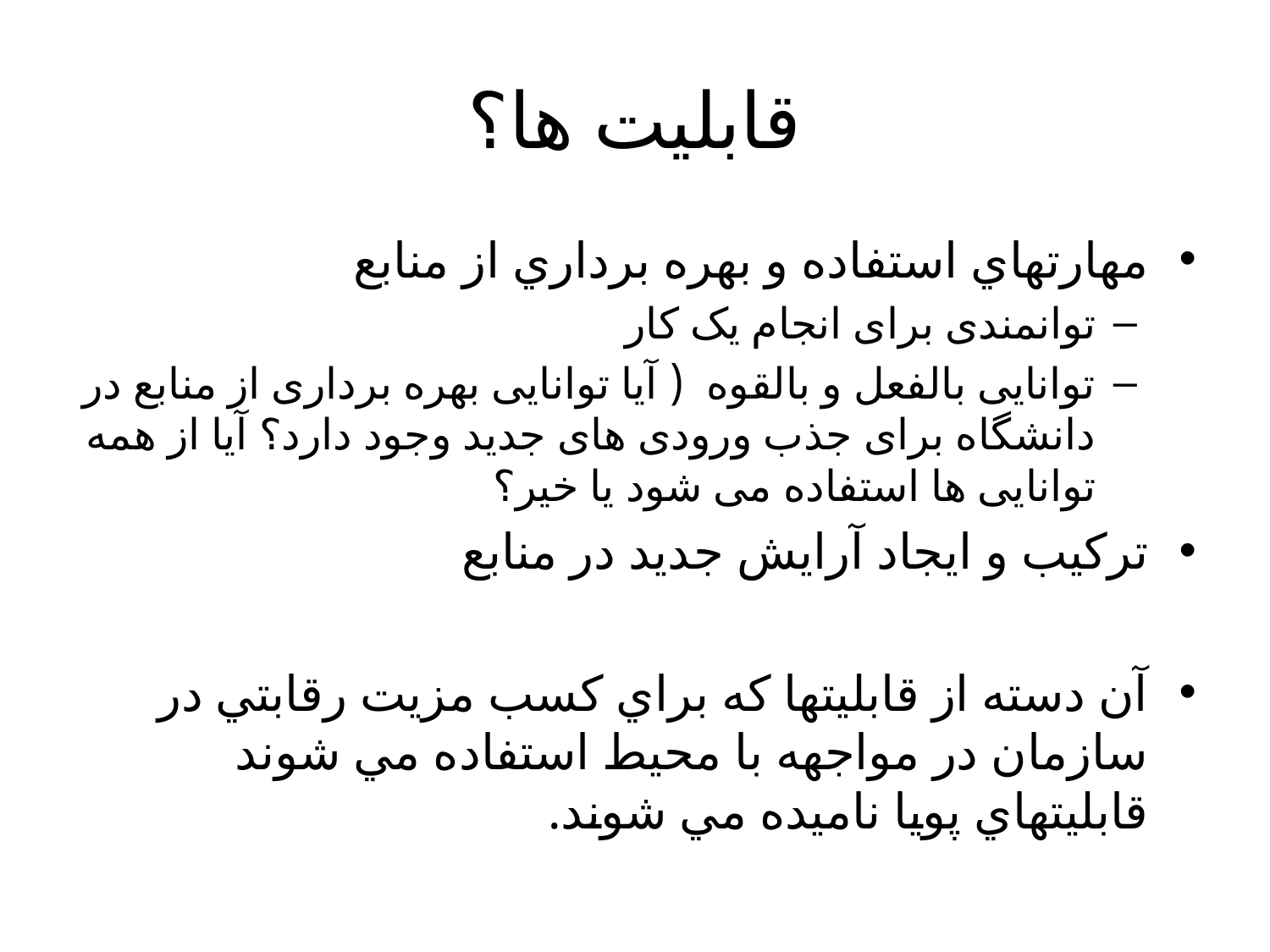

# قابليت ها؟
مهارتهاي استفاده و بهره برداري از منابع
توانمندی برای انجام یک کار
توانایی بالفعل و بالقوه  ( آیا توانایی بهره برداری از منابع در دانشگاه برای جذب ورودی های جدید وجود دارد؟ آیا از همه توانایی ها استفاده می شود یا خیر؟
ترکيب و ايجاد آرايش جديد در منابع

آن دسته از قابليتها که براي کسب مزيت رقابتي در سازمان در مواجهه با محيط استفاده مي شوند قابليتهاي پويا ناميده مي شوند.